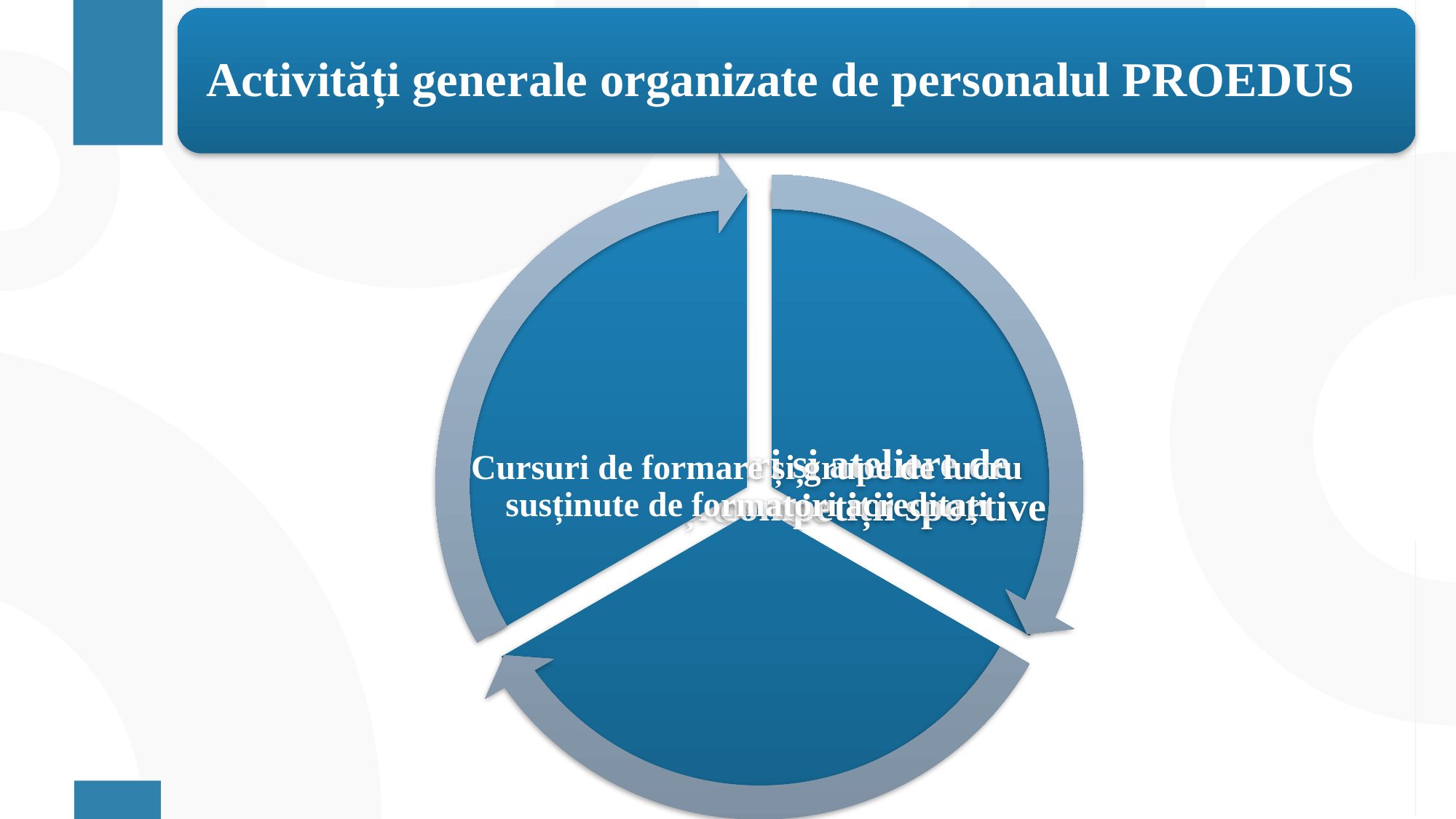

#
Activități generale organizate de personalul PROEDUS
Workshop-uri și ateliere de creație
Concursuri și competiții sportive
Cursuri de formare și grupe de lucru susținute de formatori acreditați